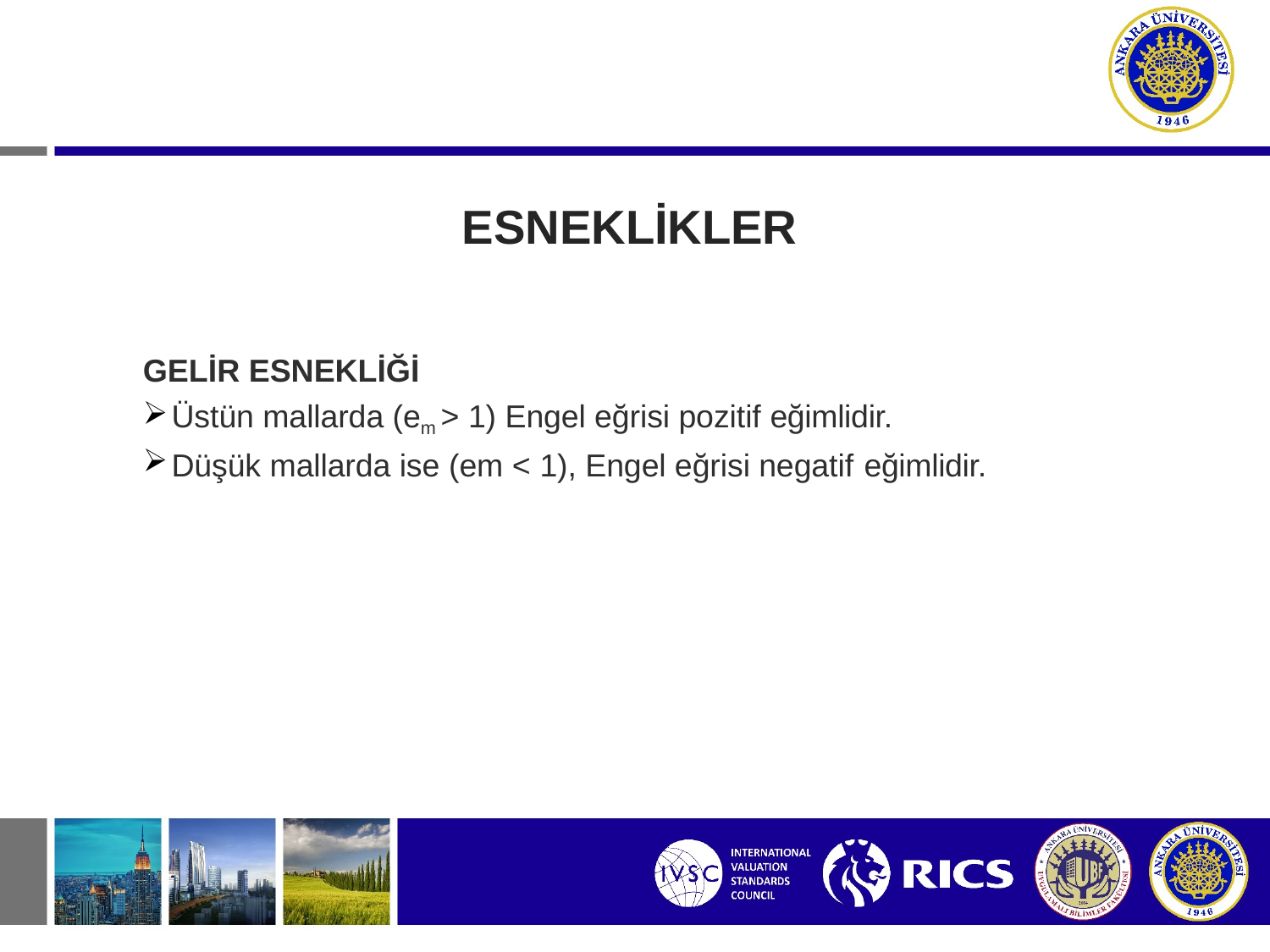

# ESNEKLİKLER
GELİR ESNEKLİĞİ
Üstün mallarda (em > 1) Engel eğrisi pozitif eğimlidir.
Düşük mallarda ise (em < 1), Engel eğrisi negatif eğimlidir.